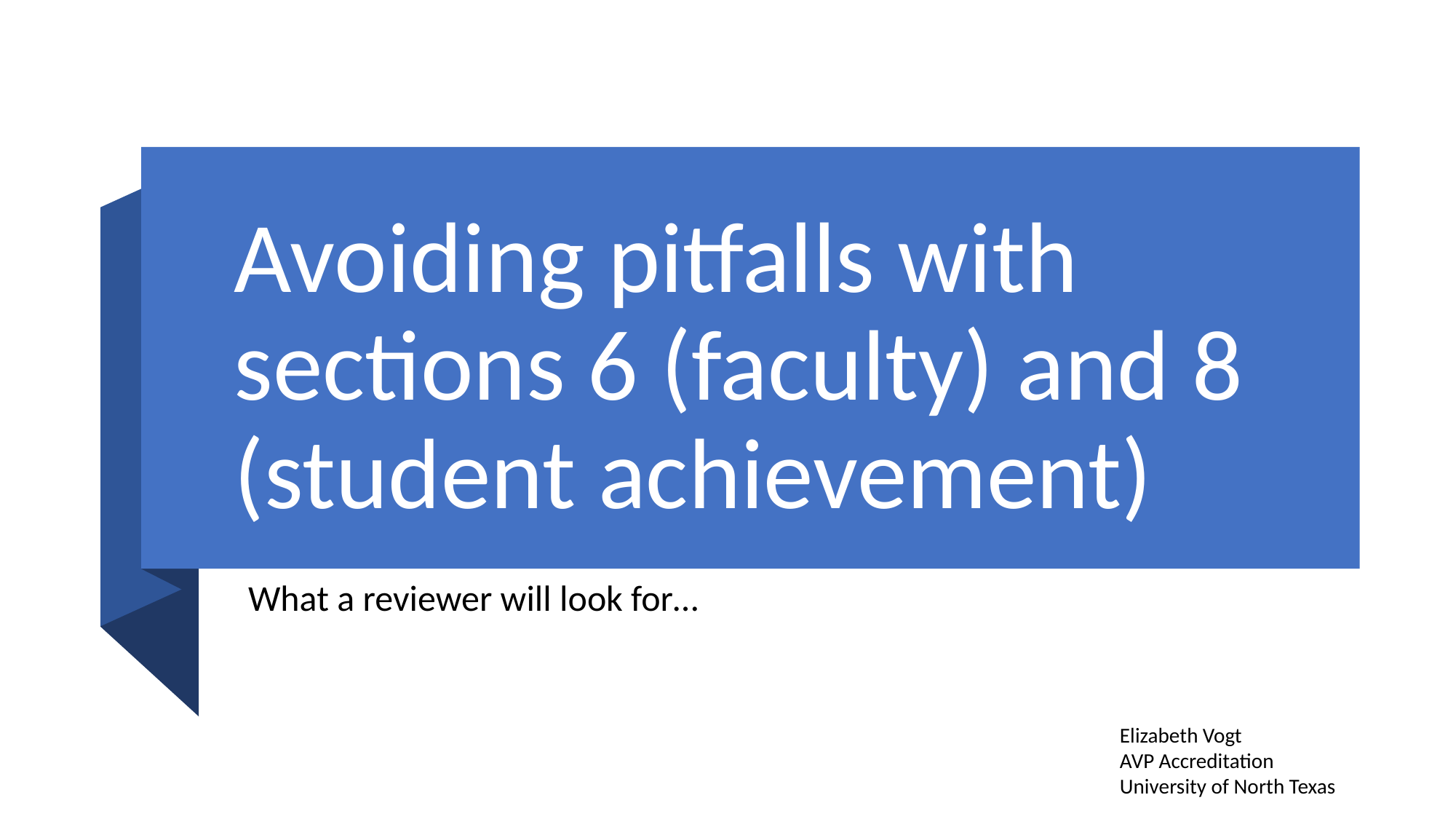

# Avoiding pitfalls with sections 6 (faculty) and 8 (student achievement)

What a reviewer will look for…
Elizabeth Vogt
AVP Accreditation
University of North Texas